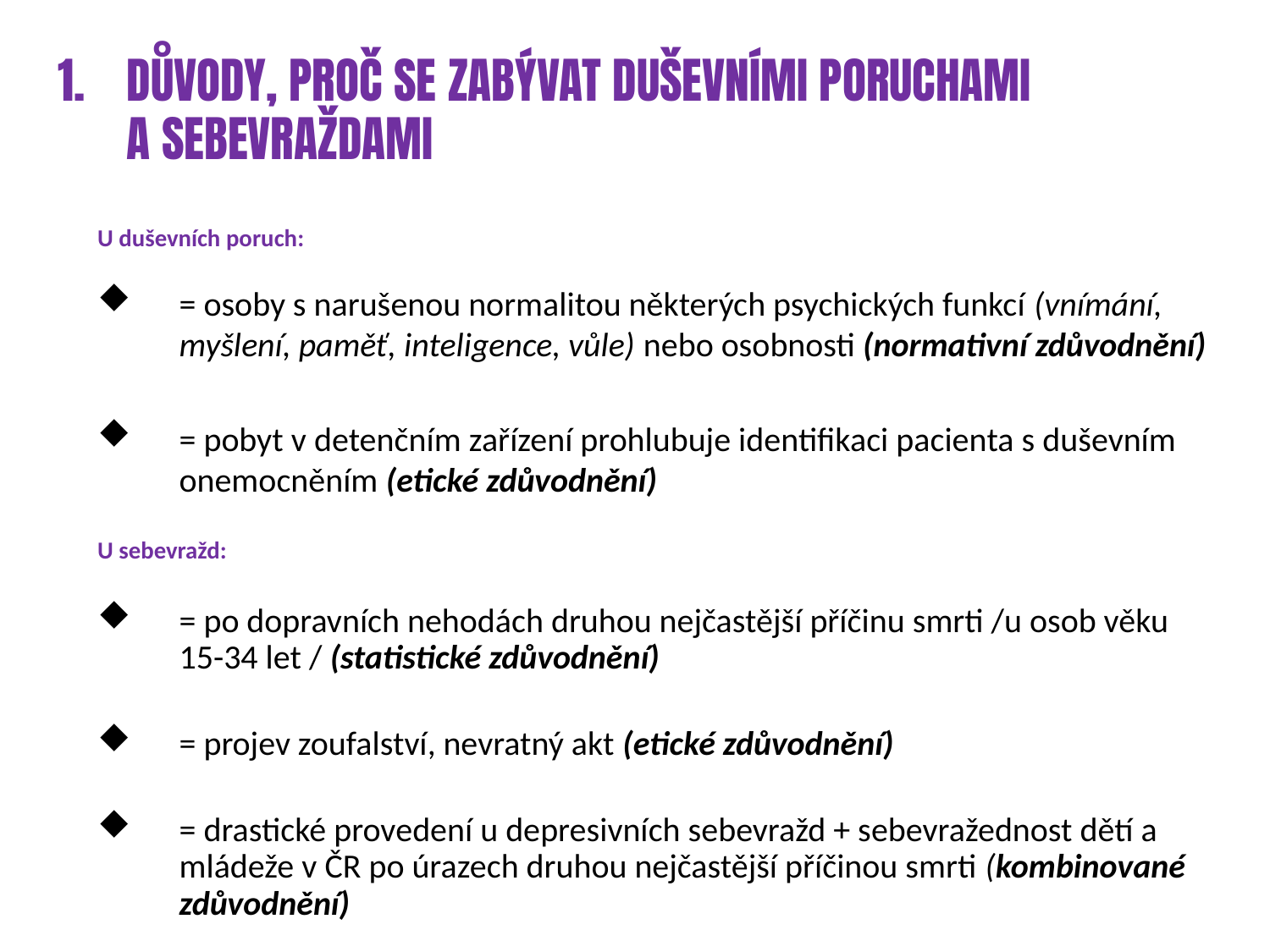

# DŮVODY, PROČ SE ZABÝVAT DUŠEVNÍMI PORUCHAMI A SEBEVRAŽDAMI
U duševních poruch:

= osoby s narušenou normalitou některých psychických funkcí (vnímání, myšlení, paměť, inteligence, vůle) nebo osobnosti (normativní zdůvodnění)

= pobyt v detenčním zařízení prohlubuje identifikaci pacienta s duševním onemocněním (etické zdůvodnění)

U sebevražd:

= po dopravních nehodách druhou nejčastější příčinu smrti /u osob věku 15-34 let / (statistické zdůvodnění)

= projev zoufalství, nevratný akt (etické zdůvodnění)

= drastické provedení u depresivních sebevražd + sebevražednost dětí a mládeže v ČR po úrazech druhou nejčastější příčinou smrti (kombinované zdůvodnění)